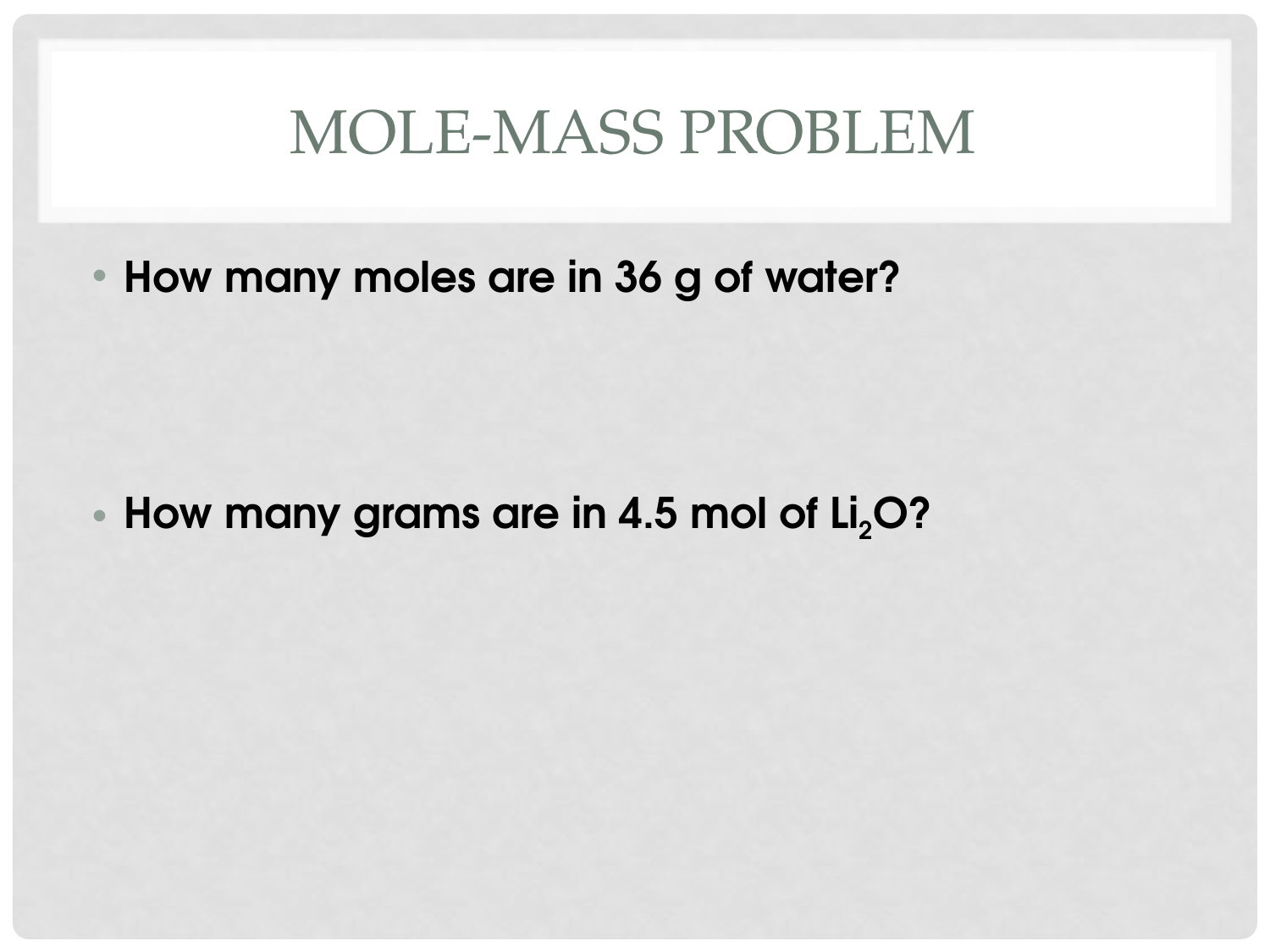

# Mole-Mass Problem
How many moles are in 36 g of water?

How many grams are in 4.5 mol of Li2O?